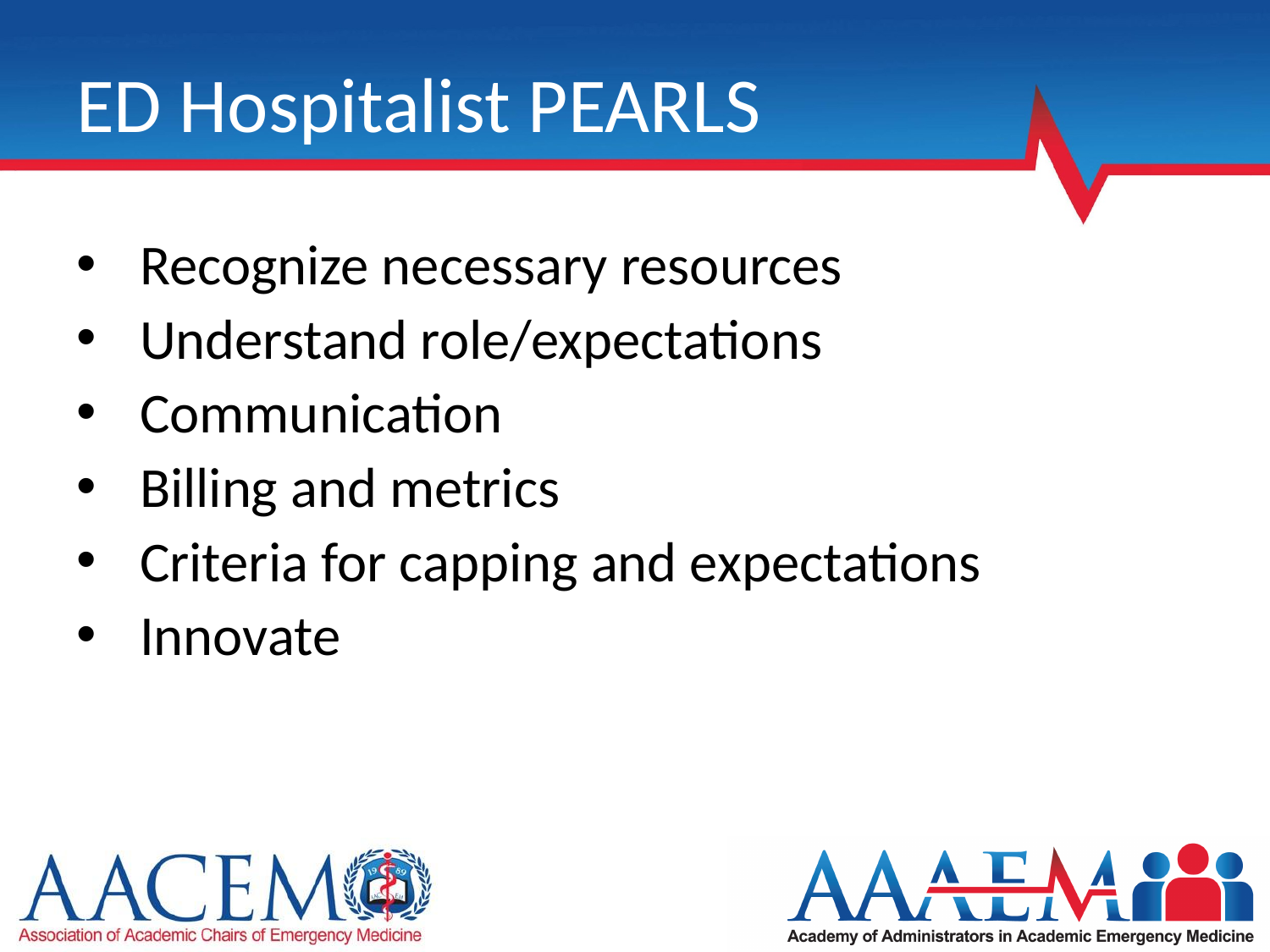

# ED Hospitalist PEARLS
Recognize necessary resources
Understand role/expectations
Communication
Billing and metrics
Criteria for capping and expectations
Innovate